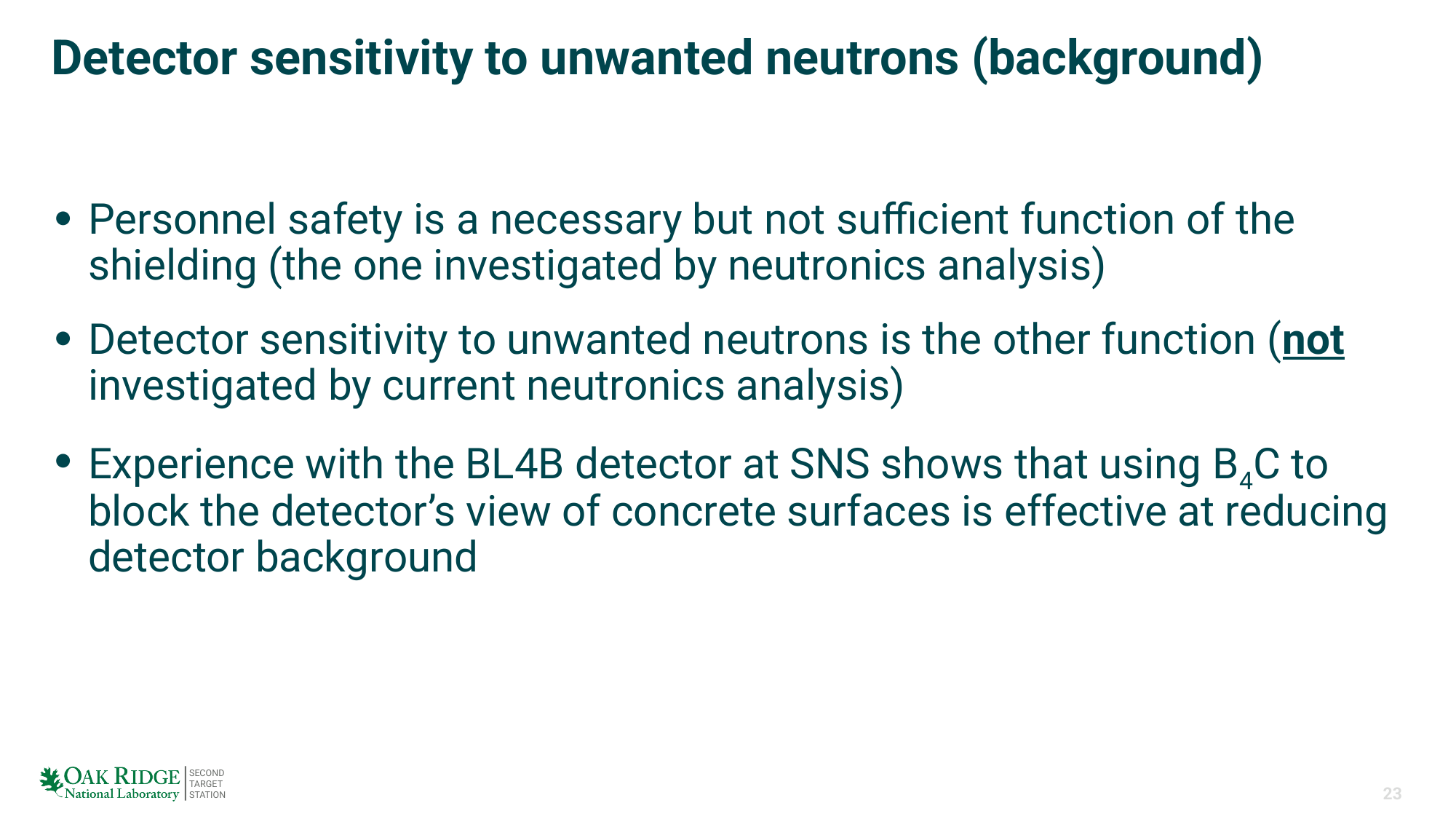

# Detector sensitivity to unwanted neutrons (background)
Personnel safety is a necessary but not sufficient function of the shielding (the one investigated by neutronics analysis)
Detector sensitivity to unwanted neutrons is the other function (not investigated by current neutronics analysis)
Experience with the BL4B detector at SNS shows that using B4C to block the detector’s view of concrete surfaces is effective at reducing detector background